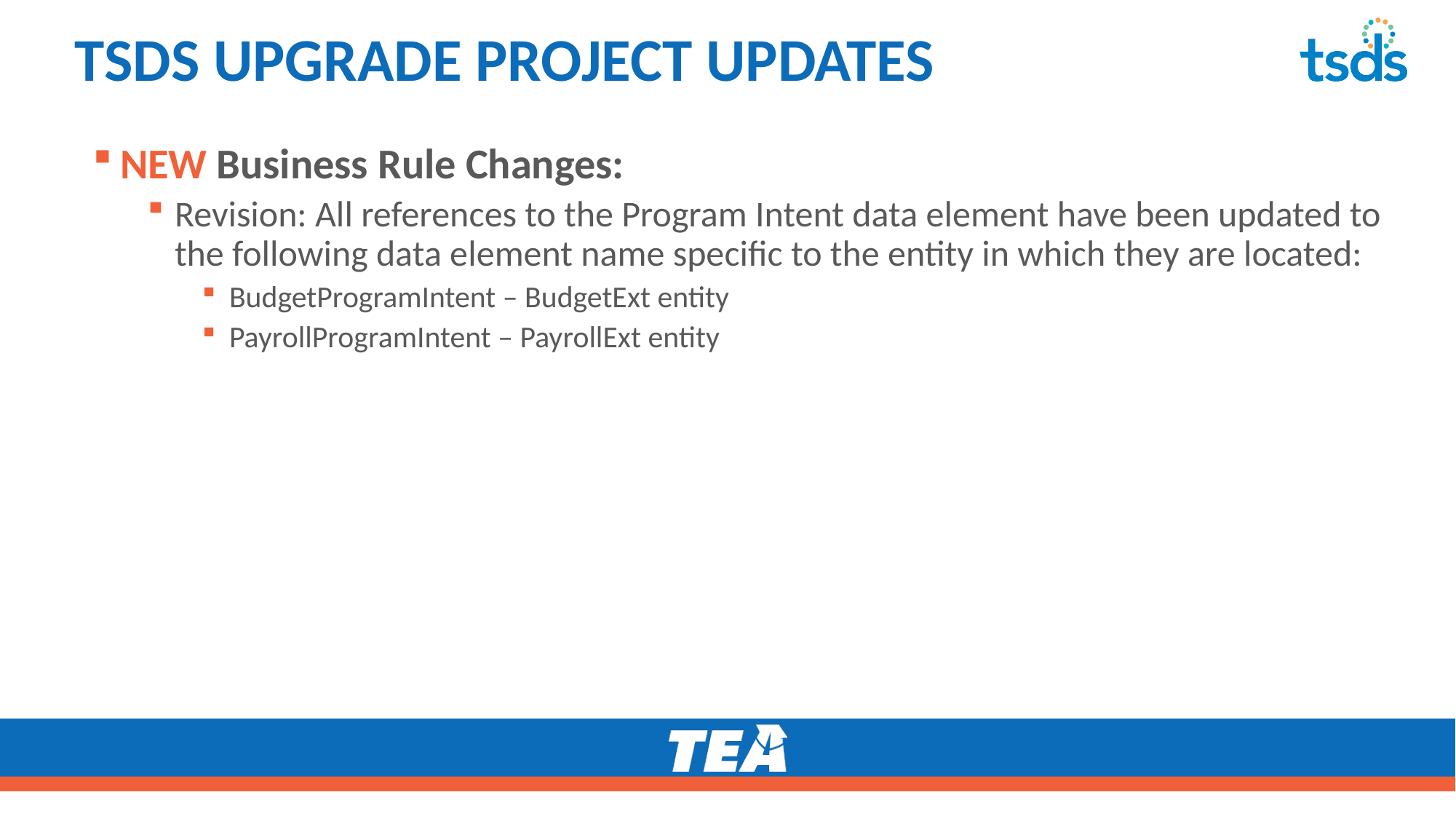

# TSDS UPGRADE PROJECT UPDATES 64

NEW Business Rule Changes:
Revision: All references to the Program Intent data element have been updated to the following data element name specific to the entity in which they are located:
BudgetProgramIntent – BudgetExt entity
PayrollProgramIntent – PayrollExt entity